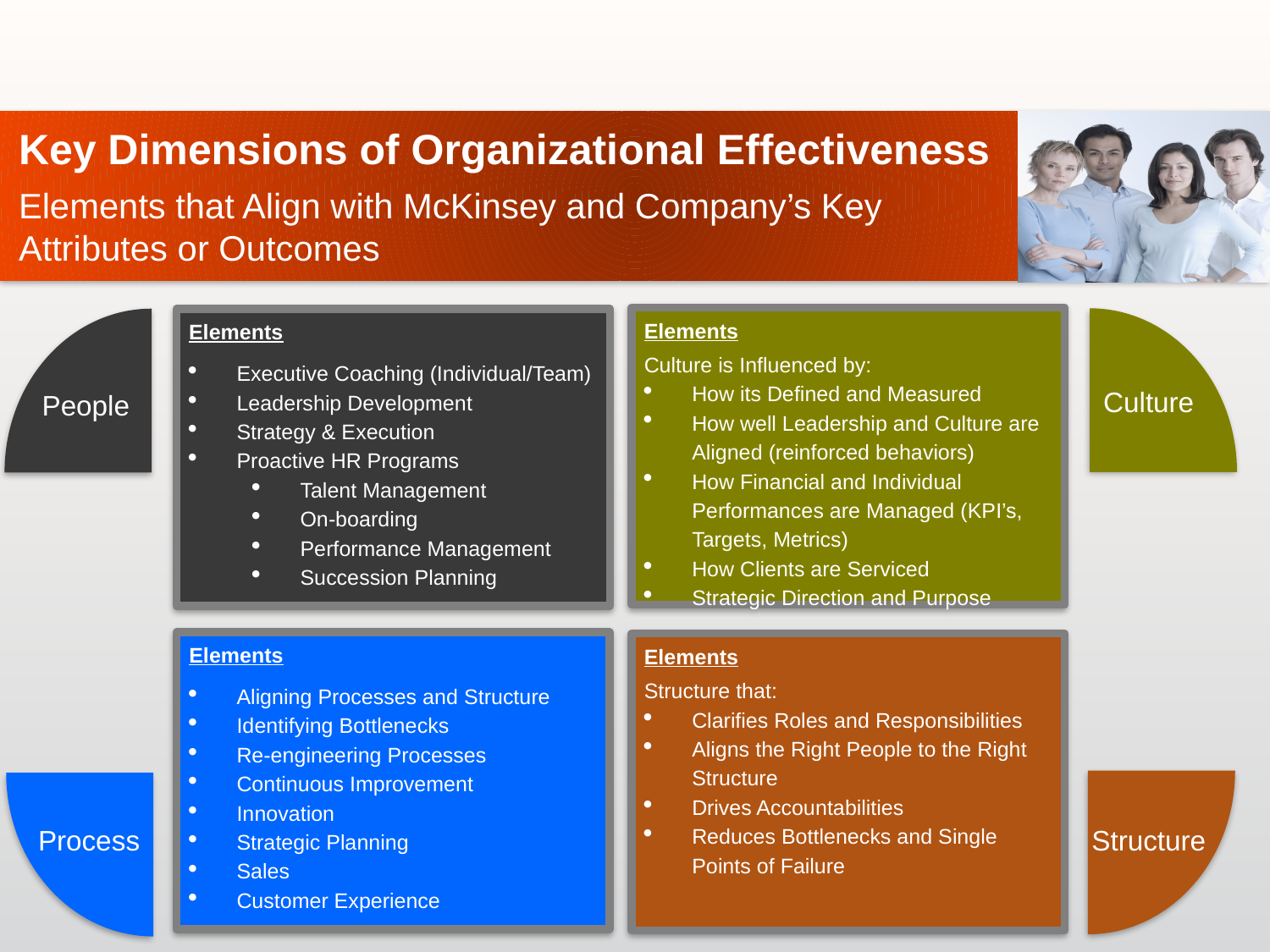

# Key Dimensions of Organizational Effectiveness
Elements that Align with McKinsey and Company’s Key Attributes or Outcomes
Elements

Culture is Influenced by:
How its Defined and Measured
How well Leadership and Culture are  Aligned (reinforced behaviors)
How Financial and Individual Performances are Managed (KPI’s, Targets, Metrics)
How Clients are Serviced
Strategic Direction and Purpose

Elements

Executive Coaching (Individual/Team)
Leadership Development
Strategy & Execution
Proactive HR Programs
Talent Management
On-boarding
Performance Management
Succession Planning
Culture
People
Elements

Aligning Processes and Structure
Identifying Bottlenecks
Re-engineering Processes
Continuous Improvement
Innovation
Strategic Planning
Sales
Customer Experience

Elements

Structure that:
Clarifies Roles and Responsibilities
Aligns the Right People to the Right Structure
Drives Accountabilities
Reduces Bottlenecks and Single Points of Failure

Process
Structure